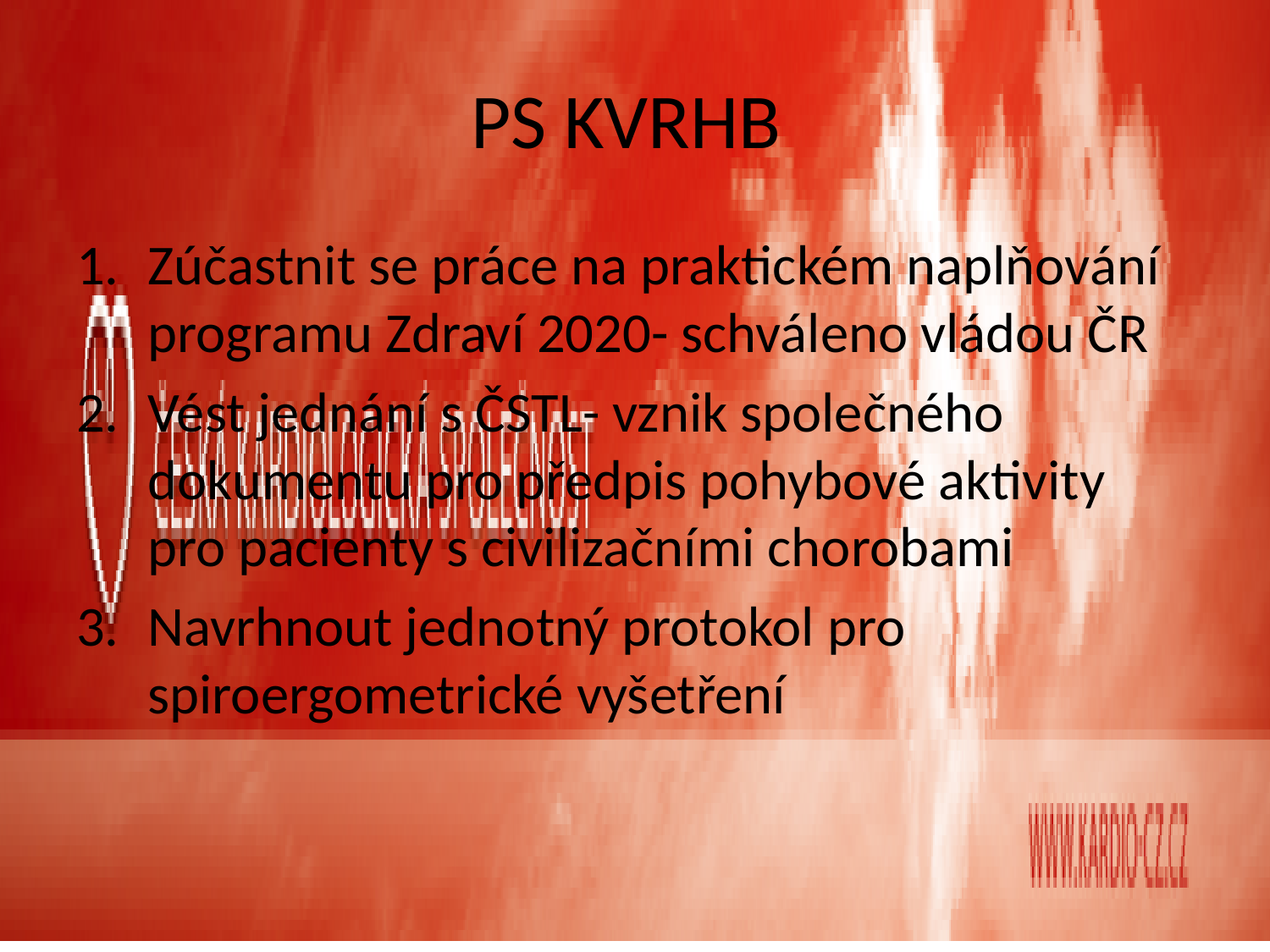

# PS KVRHB
Zúčastnit se práce na praktickém naplňování programu Zdraví 2020- schváleno vládou ČR
Vést jednání s ČSTL- vznik společného dokumentu pro předpis pohybové aktivity pro pacienty s civilizačními chorobami
Navrhnout jednotný protokol pro spiroergometrické vyšetření